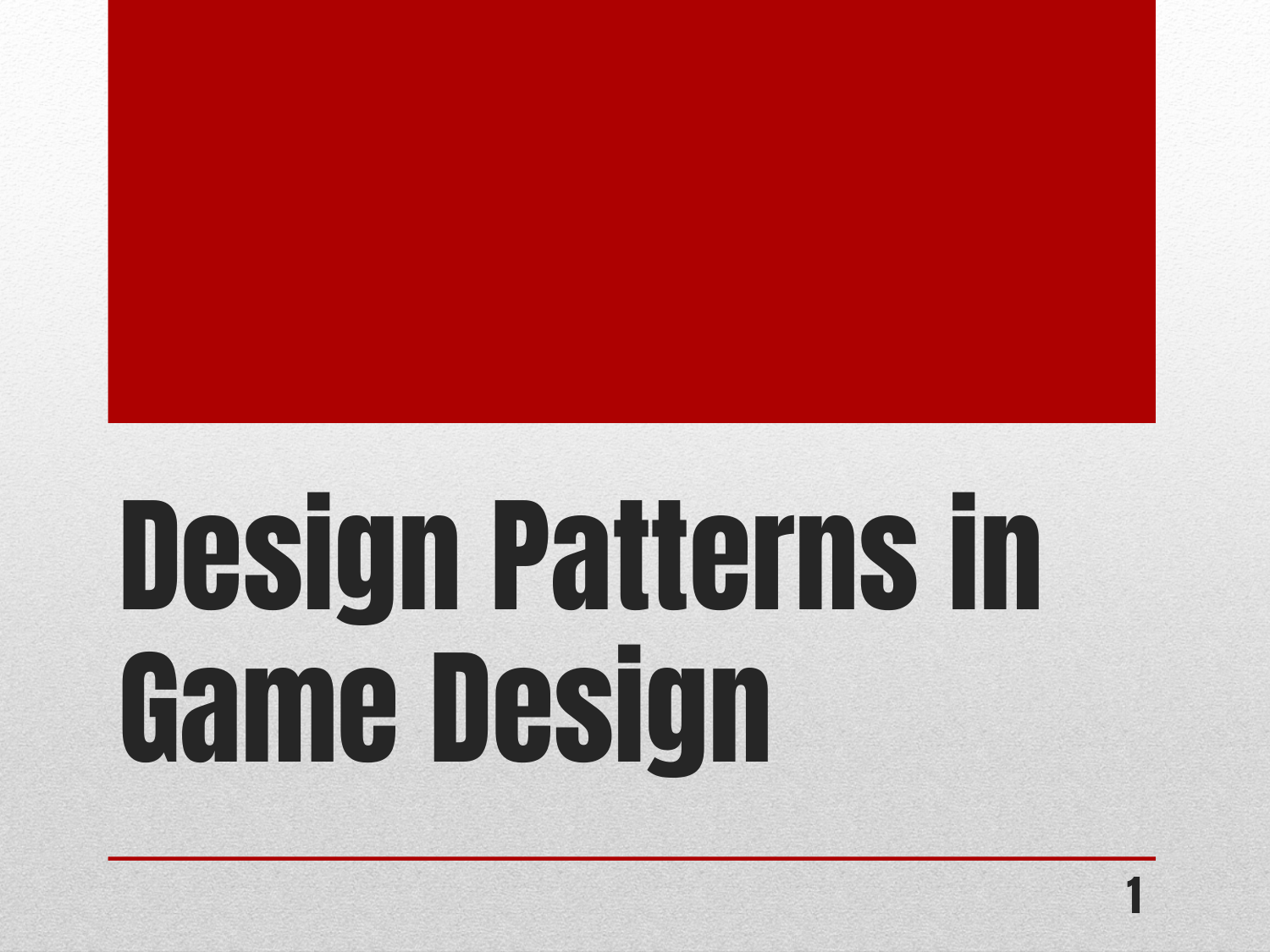

# Design Patterns in Game Design
1